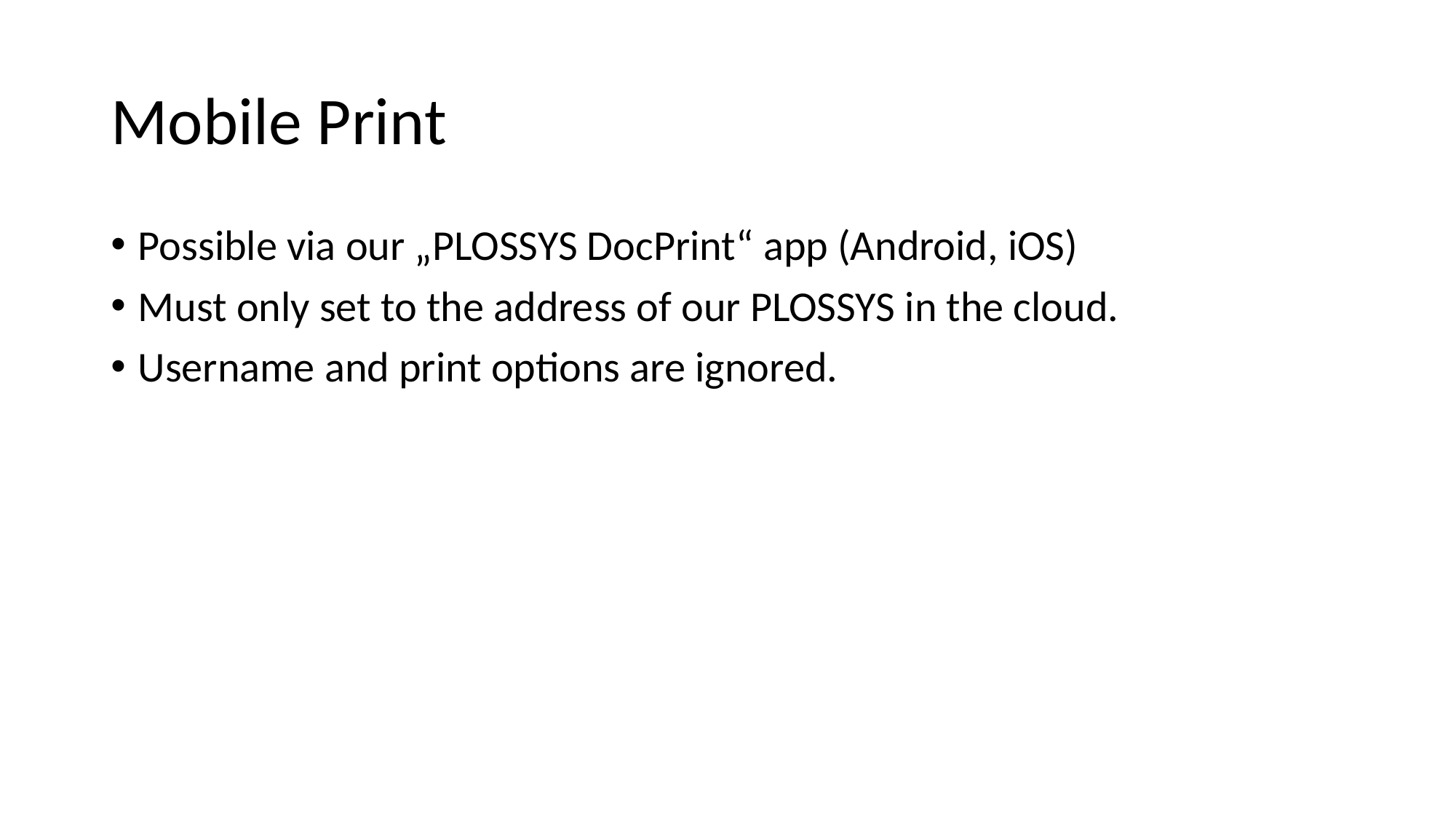

# Mobile Print
Possible via our „PLOSSYS DocPrint“ app (Android, iOS)
Must only set to the address of our PLOSSYS in the cloud.
Username and print options are ignored.